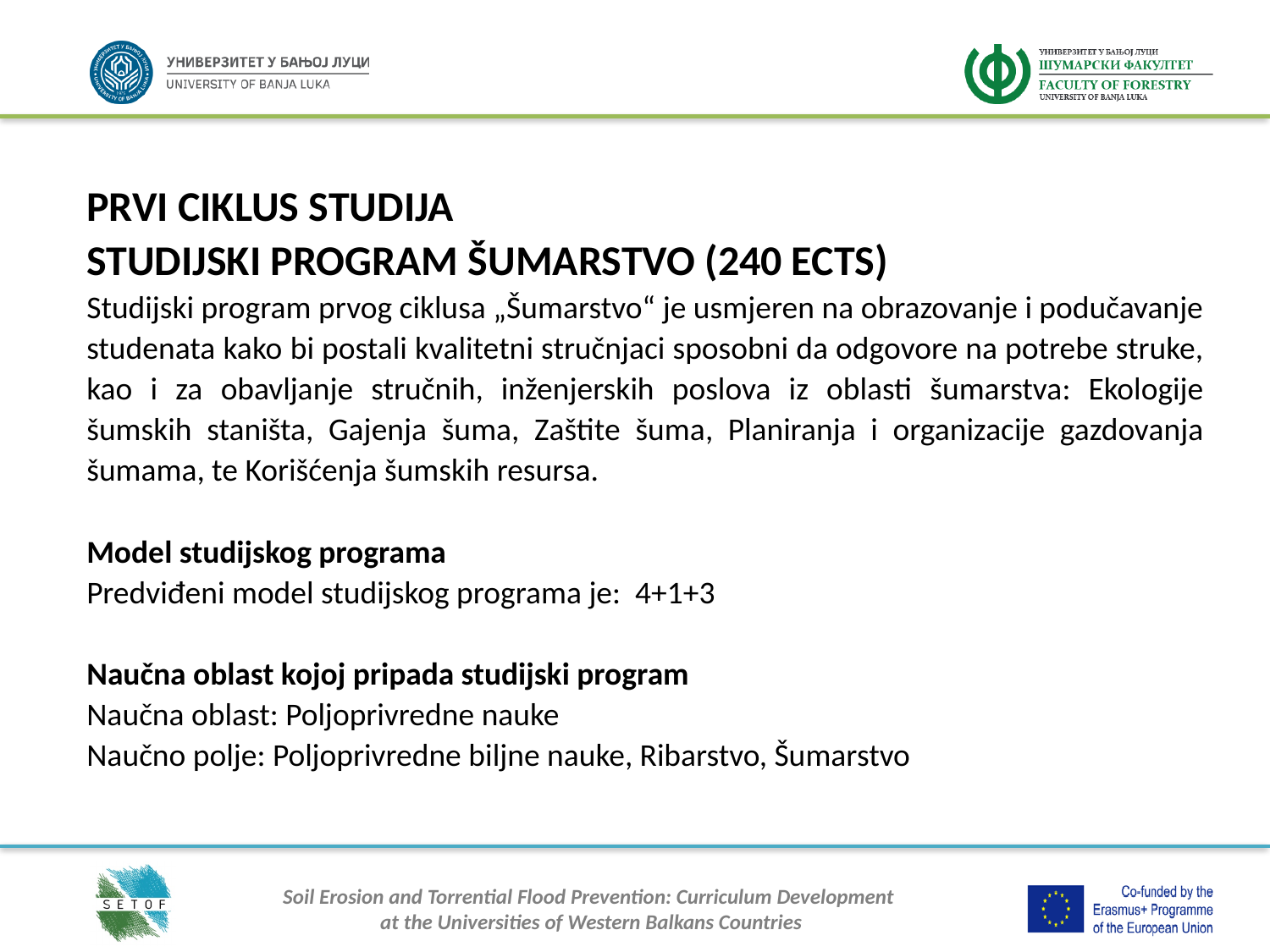

PRVI CIKLUS STUDIJA
STUDIJSKI PROGRAM ŠUMARSTVO (240 ECTS)
Studijski program prvog ciklusa „Šumarstvo“ je usmjeren na obrazovanje i podučavanje studenata kako bi postali kvalitetni stručnjaci sposobni da odgovore na potrebe struke, kao i za obavljanje stručnih, inženjerskih poslova iz oblasti šumarstva: Ekologije šumskih staništa, Gajenja šuma, Zaštite šuma, Planiranja i organizacije gazdovanja šumama, te Korišćenja šumskih resursa.

Model studijskog programa
Predviđeni model studijskog programa je:  4+1+3

Naučna oblast kojoj pripada studijski program
Naučna oblast: Poljoprivredne nauke
Naučno polje: Poljoprivredne biljne nauke, Ribarstvo, Šumarstvo